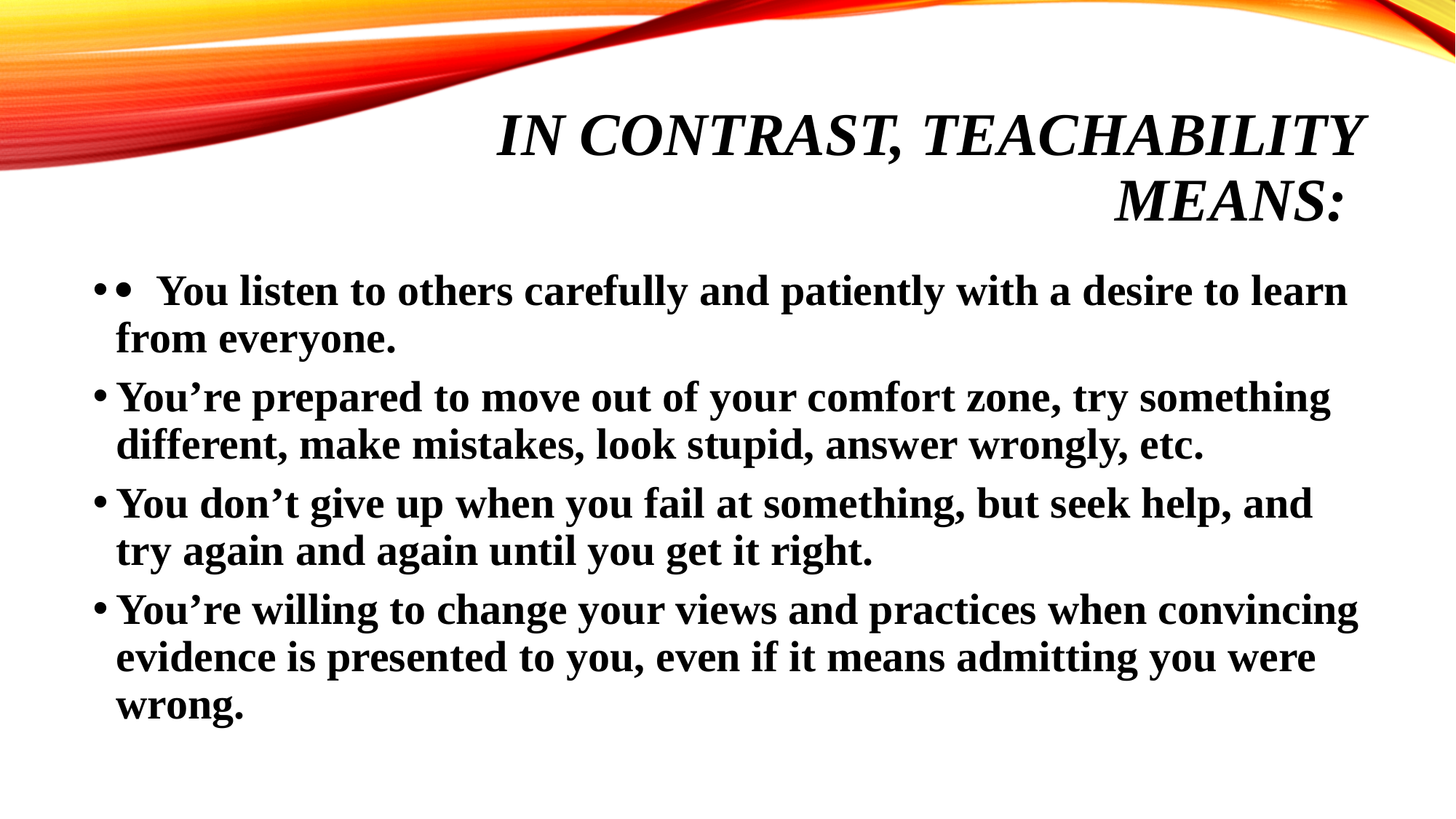

# In contrast, teachability means:
• You listen to others carefully and patiently with a desire to learn from everyone.
You’re prepared to move out of your comfort zone, try something different, make mistakes, look stupid, answer wrongly, etc.
You don’t give up when you fail at something, but seek help, and try again and again until you get it right.
You’re willing to change your views and practices when convincing evidence is presented to you, even if it means admitting you were wrong.